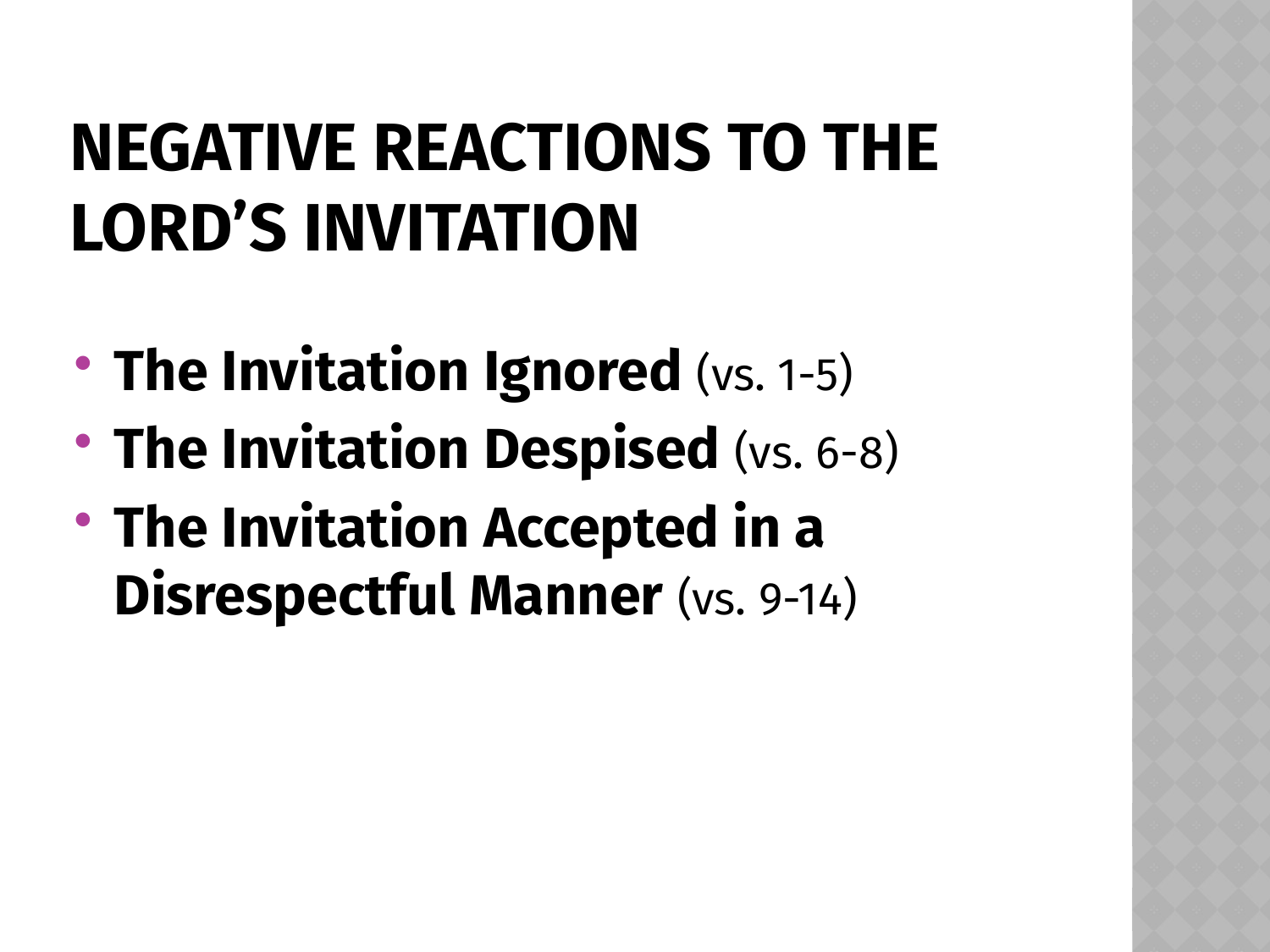

# Negative reactions to the lord’s invitation
The Invitation Ignored (vs. 1-5)
The Invitation Despised (vs. 6-8)
The Invitation Accepted in a Disrespectful Manner (vs. 9-14)